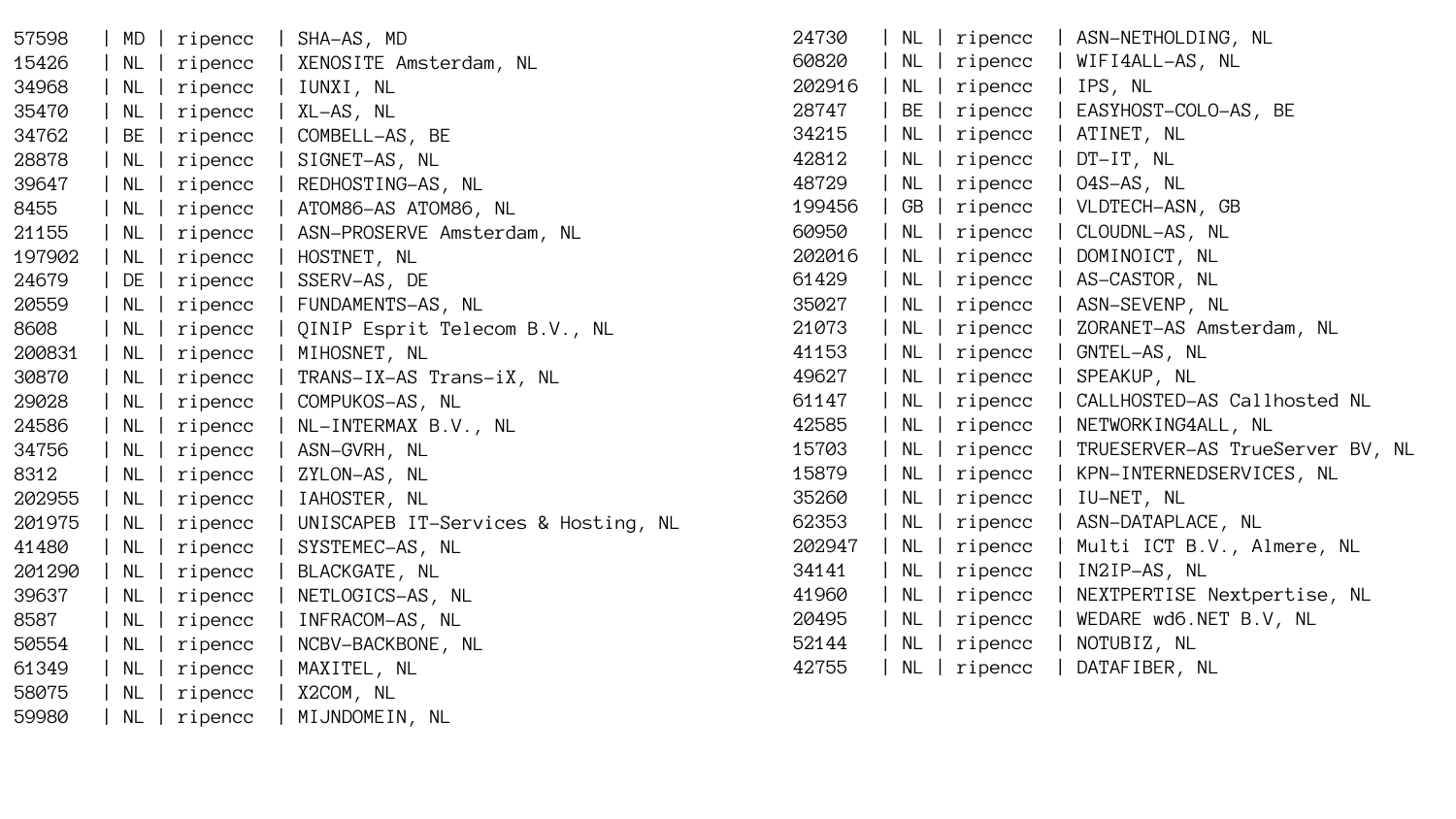

24730   | NL | ripencc  | ASN-NETHOLDING, NL
60820   | NL | ripencc  | WIFI4ALL-AS, NL
202916  | NL | ripencc  | IPS, NL
28747   | BE | ripencc  | EASYHOST-COLO-AS, BE
34215   | NL | ripencc  | ATINET, NL
42812   | NL | ripencc  | DT-IT, NL
48729   | NL | ripencc  | O4S-AS, NL
199456  | GB | ripencc  | VLDTECH-ASN, GB
60950   | NL | ripencc  | CLOUDNL-AS, NL
202016  | NL | ripencc  | DOMINOICT, NL
61429   | NL | ripencc  | AS-CASTOR, NL
35027   | NL | ripencc  | ASN-SEVENP, NL
21073   | NL | ripencc  | ZORANET-AS Amsterdam, NL
41153   | NL | ripencc  | GNTEL-AS, NL
49627   | NL | ripencc  | SPEAKUP, NL
61147   | NL | ripencc  | CALLHOSTED-AS Callhosted NL
42585   | NL | ripencc  | NETWORKING4ALL, NL
15703   | NL | ripencc  | TRUESERVER-AS TrueServer BV, NL
15879   | NL | ripencc  | KPN-INTERNEDSERVICES, NL
35260   | NL | ripencc  | IU-NET, NL
62353   | NL | ripencc  | ASN-DATAPLACE, NL
202947  | NL | ripencc  | Multi ICT B.V., Almere, NL
34141   | NL | ripencc  | IN2IP-AS, NL
41960   | NL | ripencc  | NEXTPERTISE Nextpertise, NL
20495   | NL | ripencc  | WEDARE wd6.NET B.V, NL
52144   | NL | ripencc  | NOTUBIZ, NL
42755   | NL | ripencc  | DATAFIBER, NL
57598   | MD | ripencc  | SHA-AS, MD
15426   | NL | ripencc  | XENOSITE Amsterdam, NL
34968   | NL | ripencc  | IUNXI, NL
35470   | NL | ripencc  | XL-AS, NL
34762   | BE | ripencc  | COMBELL-AS, BE
28878   | NL | ripencc  | SIGNET-AS, NL
39647   | NL | ripencc  | REDHOSTING-AS, NL
8455    | NL | ripencc  | ATOM86-AS ATOM86, NL
21155   | NL | ripencc  | ASN-PROSERVE Amsterdam, NL
197902  | NL | ripencc  | HOSTNET, NL
24679   | DE | ripencc  | SSERV-AS, DE
20559   | NL | ripencc  | FUNDAMENTS-AS, NL
8608    | NL | ripencc  | QINIP Esprit Telecom B.V., NL
200831  | NL | ripencc  | MIHOSNET, NL
30870   | NL | ripencc  | TRANS-IX-AS Trans-iX, NL
29028   | NL | ripencc  | COMPUKOS-AS, NL
24586   | NL | ripencc  | NL-INTERMAX B.V., NL
34756   | NL | ripencc  | ASN-GVRH, NL
8312    | NL | ripencc  | ZYLON-AS, NL
202955  | NL | ripencc  | IAHOSTER, NL
201975  | NL | ripencc  | UNISCAPEB IT-Services & Hosting, NL
41480   | NL | ripencc  | SYSTEMEC-AS, NL
201290  | NL | ripencc  | BLACKGATE, NL
39637   | NL | ripencc  | NETLOGICS-AS, NL
8587    | NL | ripencc  | INFRACOM-AS, NL
50554   | NL | ripencc  | NCBV-BACKBONE, NL
61349   | NL | ripencc  | MAXITEL, NL
58075   | NL | ripencc  | X2COM, NL
59980   | NL | ripencc  | MIJNDOMEIN, NL